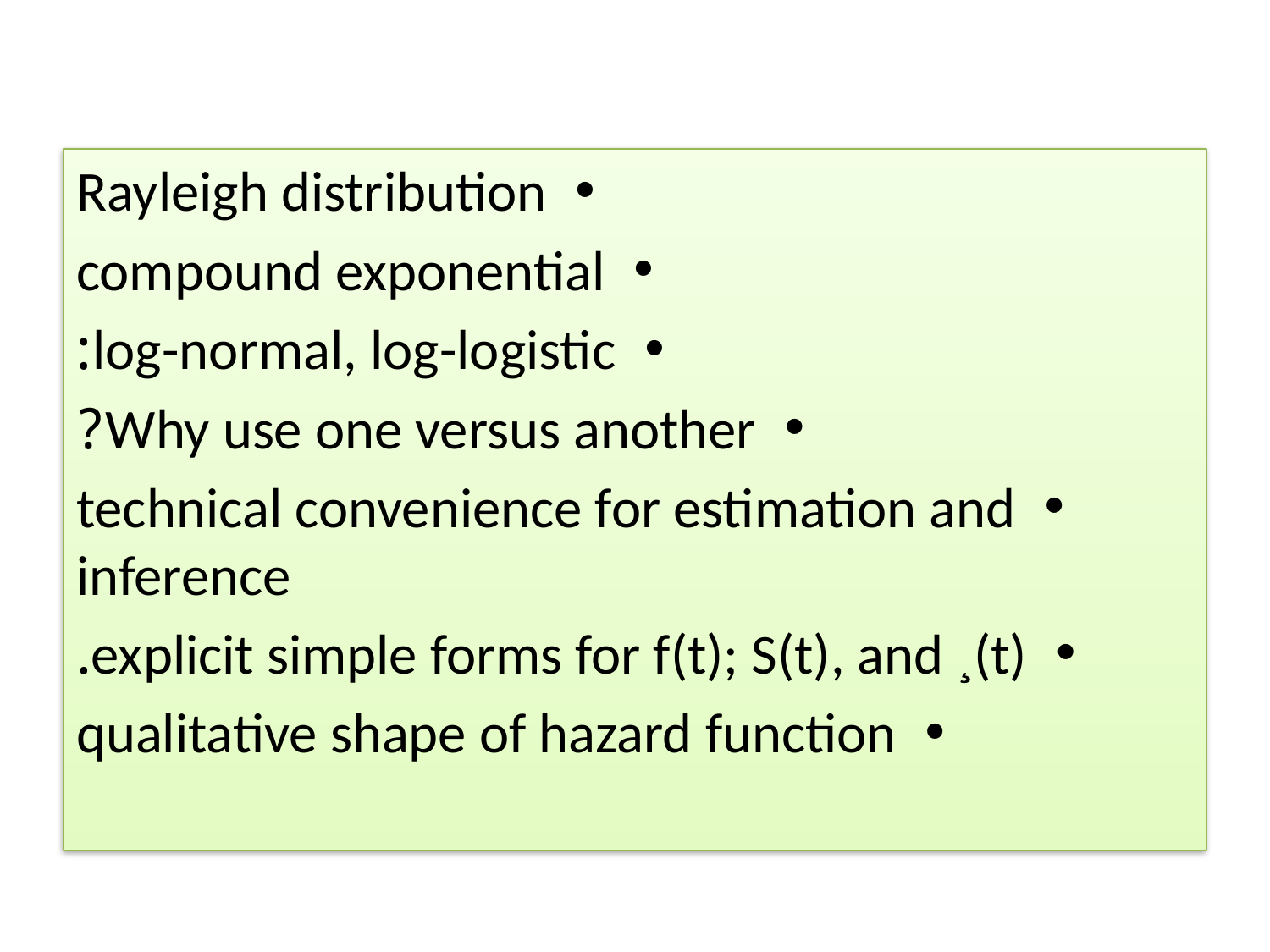

#
Rayleigh distribution
compound exponential
log-normal, log-logistic:
Why use one versus another?
technical convenience for estimation and inference
explicit simple forms for f(t); S(t), and ¸(t).
qualitative shape of hazard function